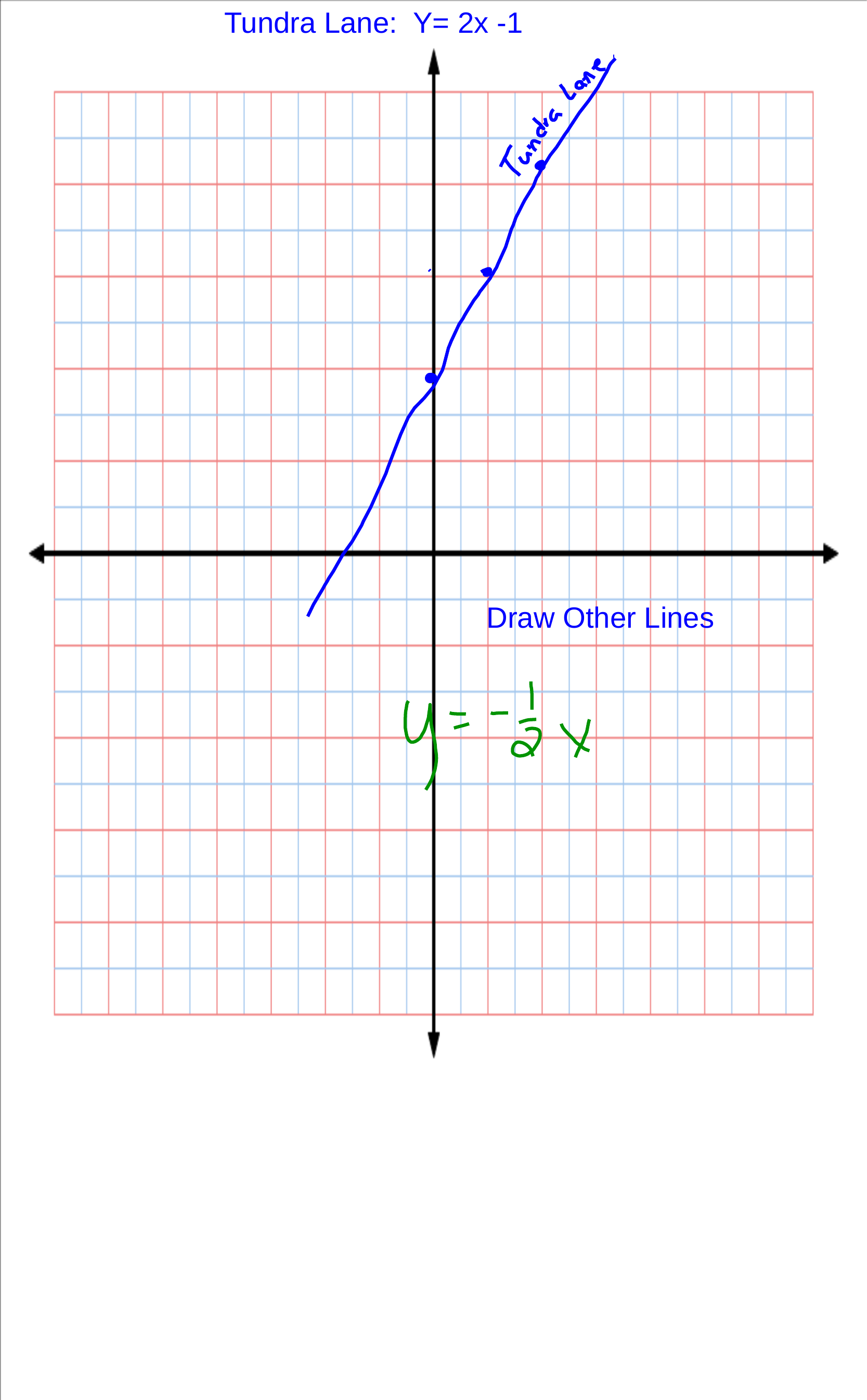

Tundra Lane:  Y= 2x -1

Draw Other Lines